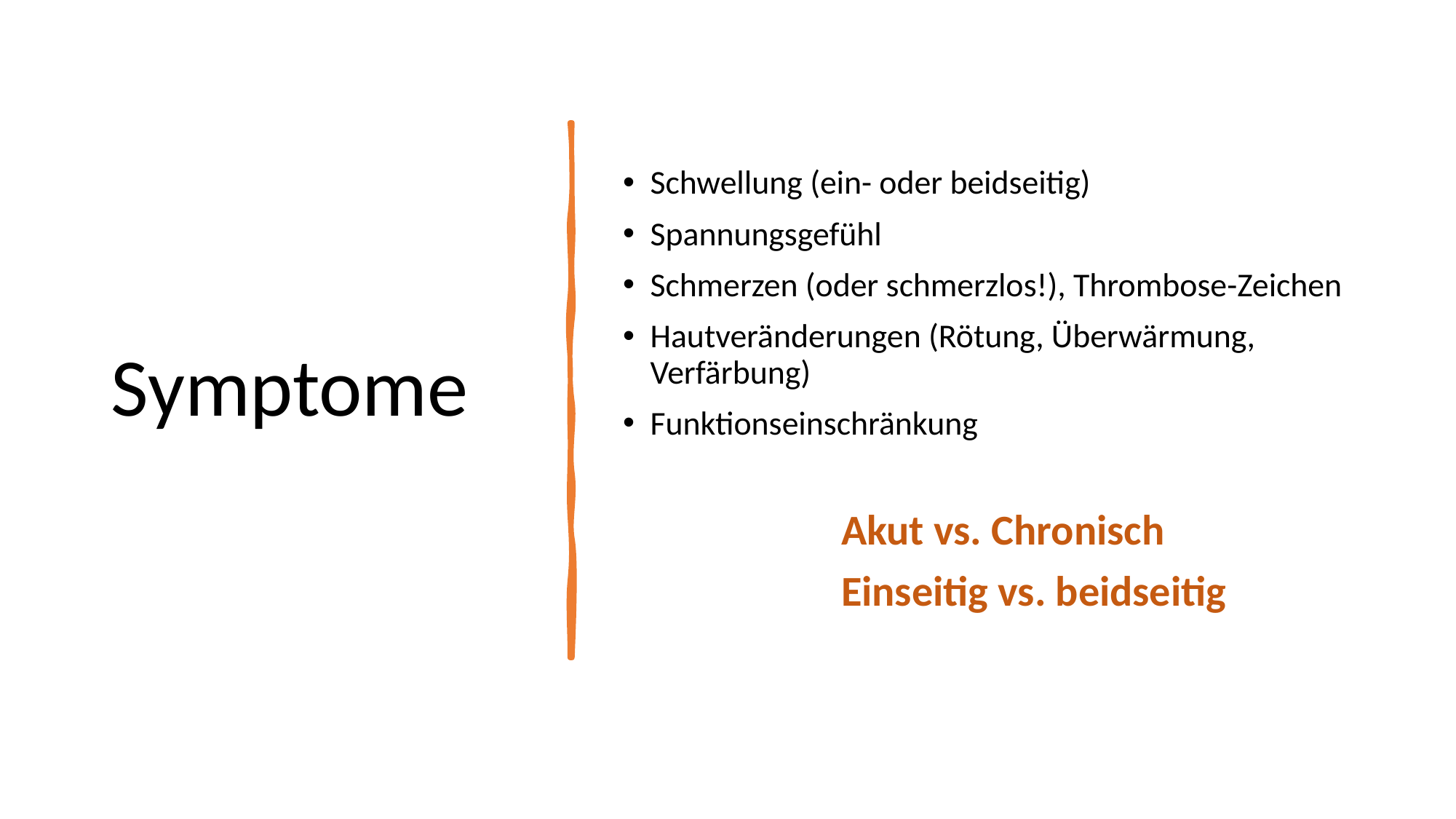

# Symptome
Schwellung (ein- oder beidseitig)
Spannungsgefühl
Schmerzen (oder schmerzlos!), Thrombose-Zeichen
Hautveränderungen (Rötung, Überwärmung, Verfärbung)
Funktionseinschränkung

		Akut vs. Chronisch
		Einseitig vs. beidseitig